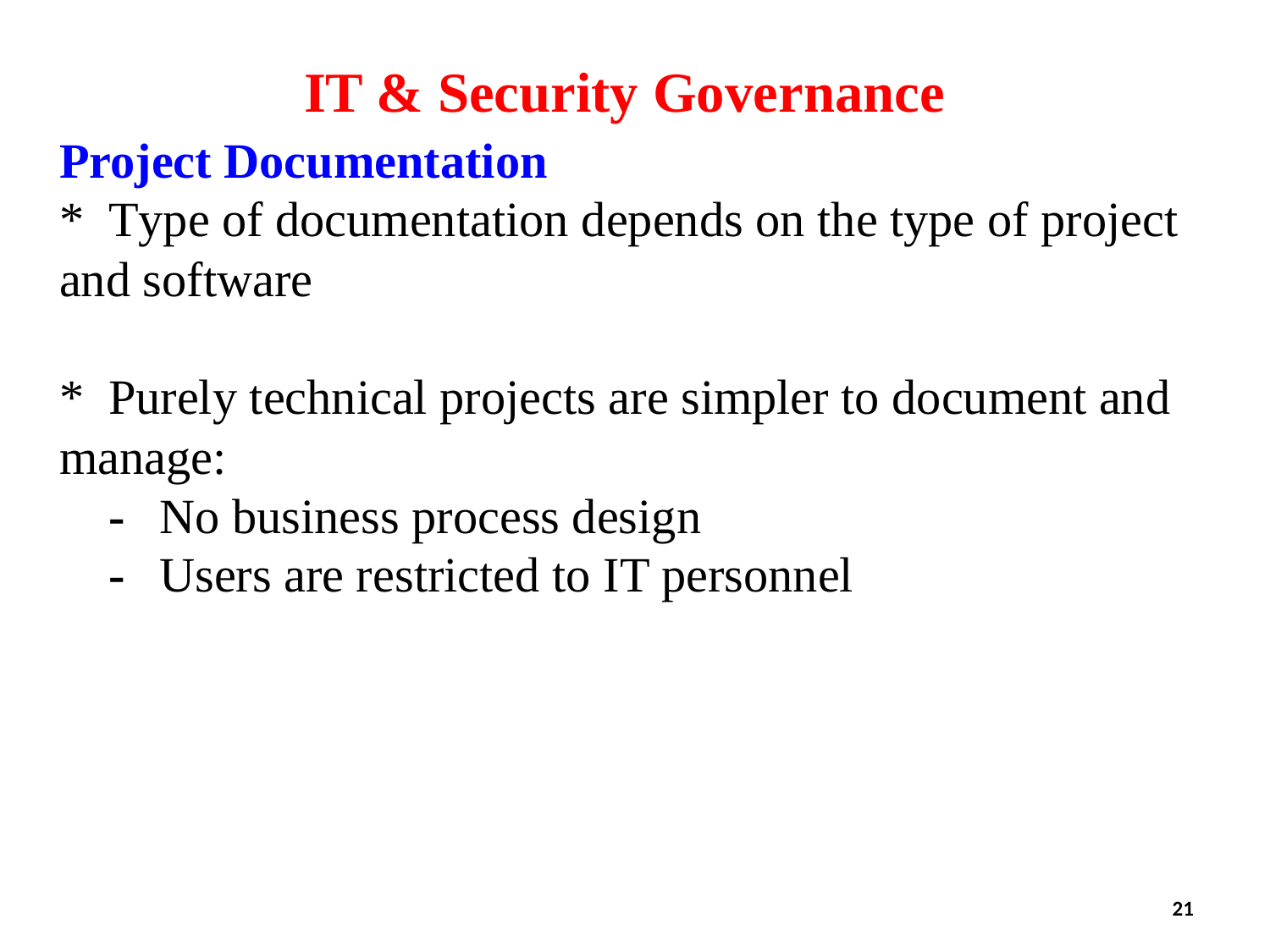

IT & Security Governance
Project Documentation
*	Type of documentation depends on the type of project and software

*	Purely technical projects are simpler to document and manage:
	-	No business process design
	-	Users are restricted to IT personnel

21